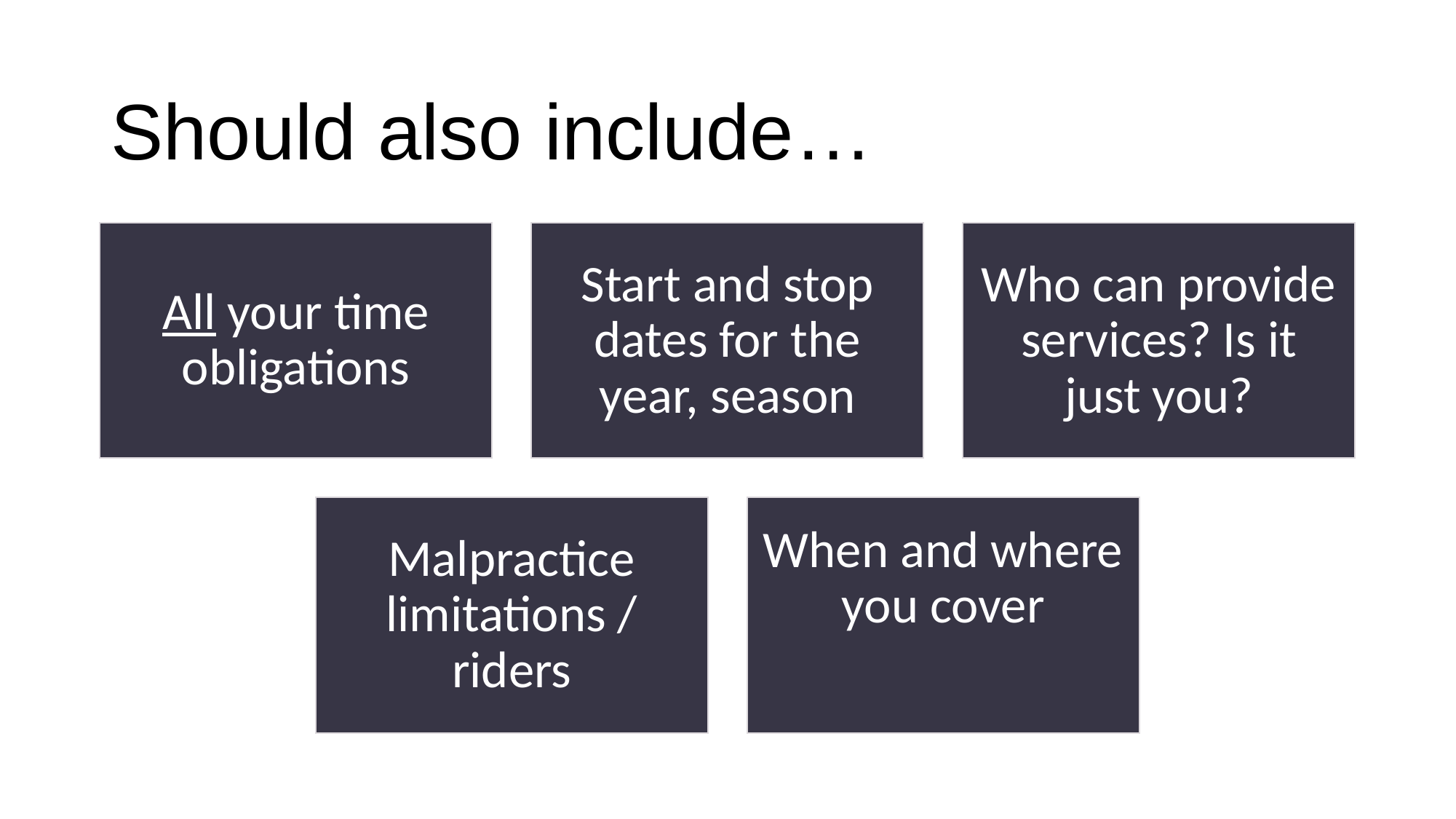

# Should also include…
All your time obligations
Start and stop dates for the year, season
Who can provide services? Is it just you?
Malpractice limitations / riders
When and where you cover